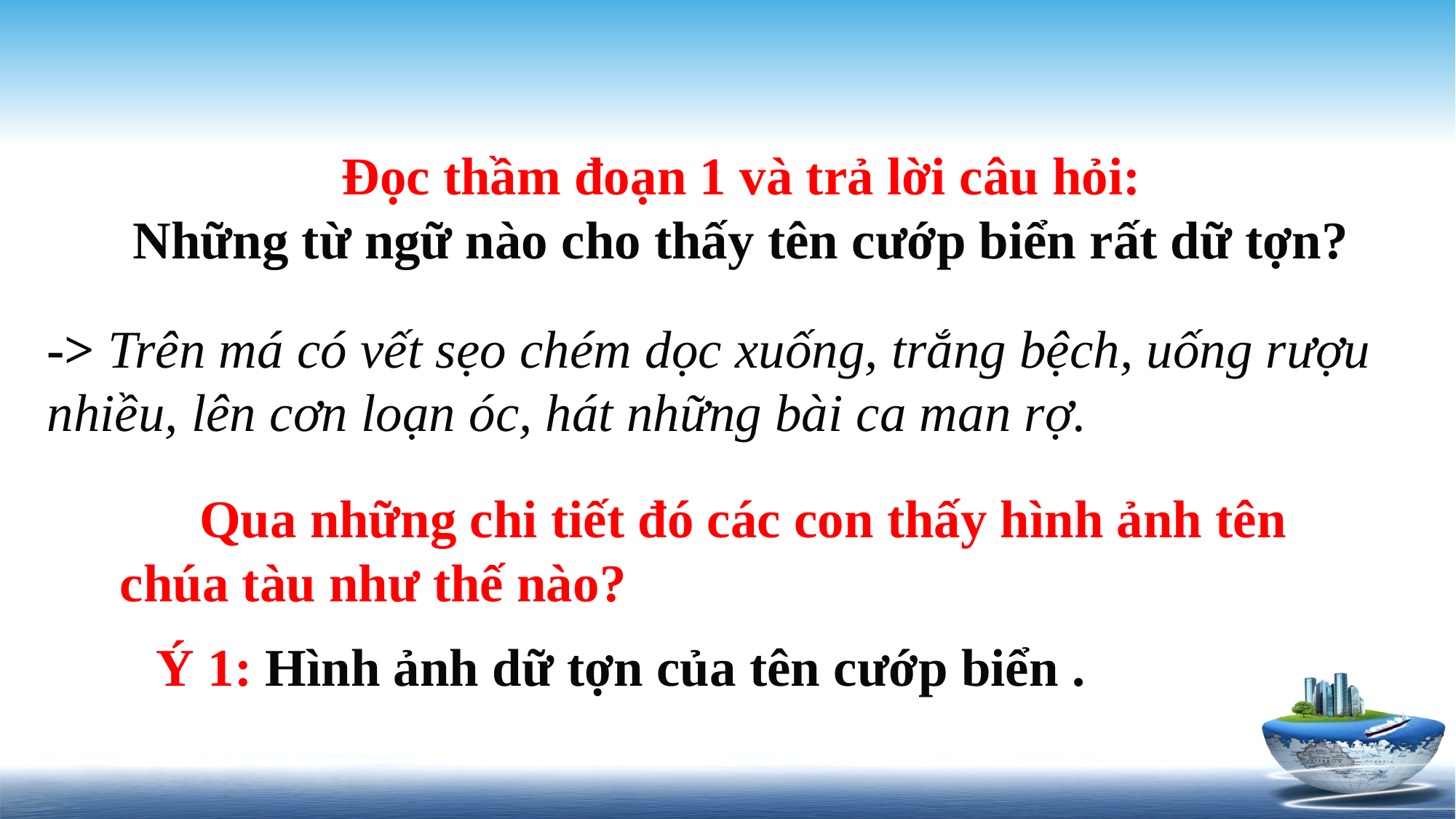

Đọc thầm đoạn 1 và trả lời câu hỏi:
Những từ ngữ nào cho thấy tên cướp biển rất dữ tợn?
-> Trên má có vết sẹo chém dọc xuống, trắng bệch, uống rượu nhiều, lên cơn loạn óc, hát những bài ca man rợ.
      Qua những chi tiết đó các con thấy hình ảnh tên chúa tàu như thế nào?

Ý 1: Hình ảnh dữ tợn của tên cướp biển .